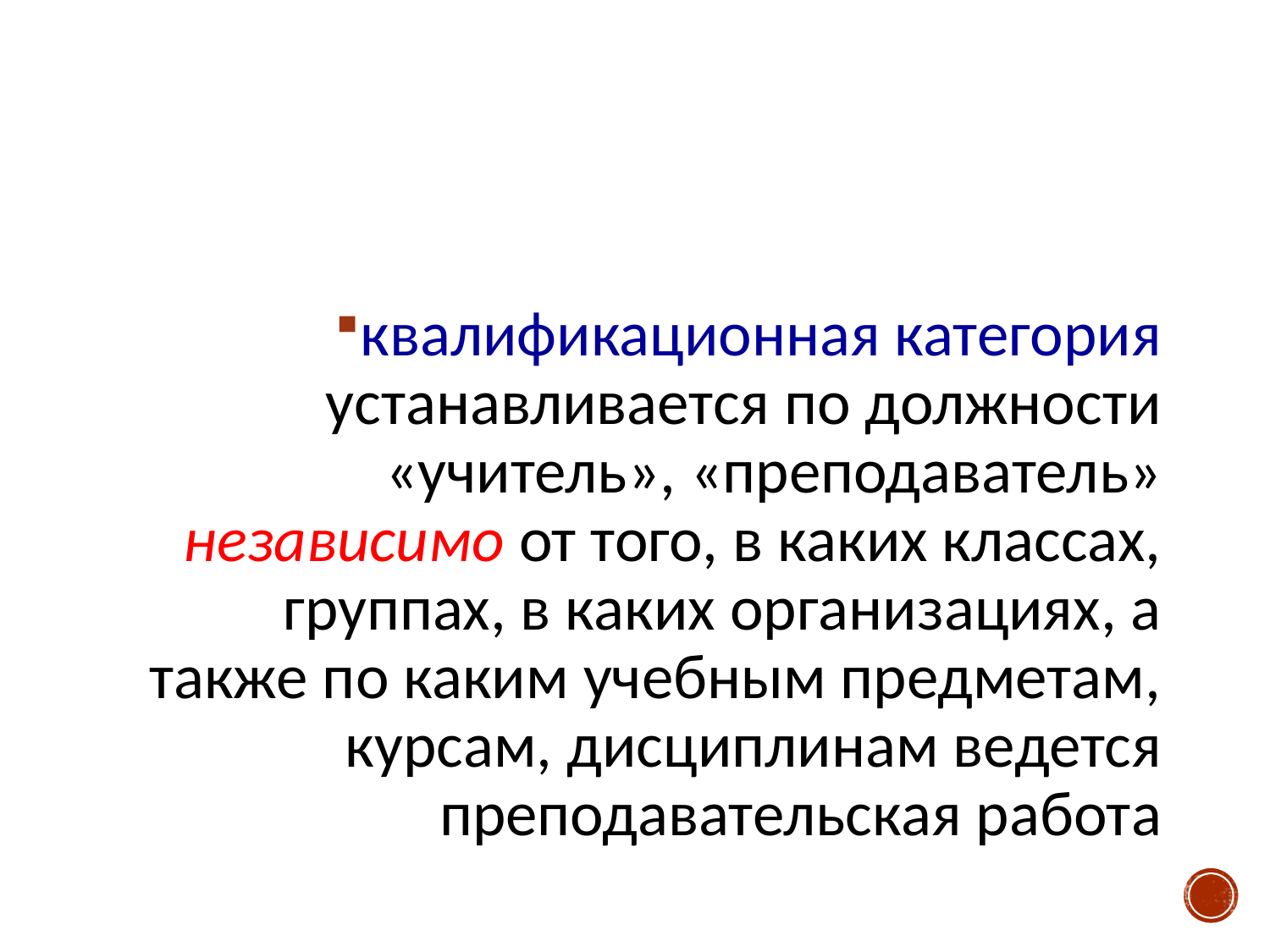

#
квалификационная категория устанавливается по должности «учитель», «преподаватель» независимо от того, в каких классах, группах, в каких организациях, а также по каким учебным предметам, курсам, дисциплинам ведется преподавательская работа